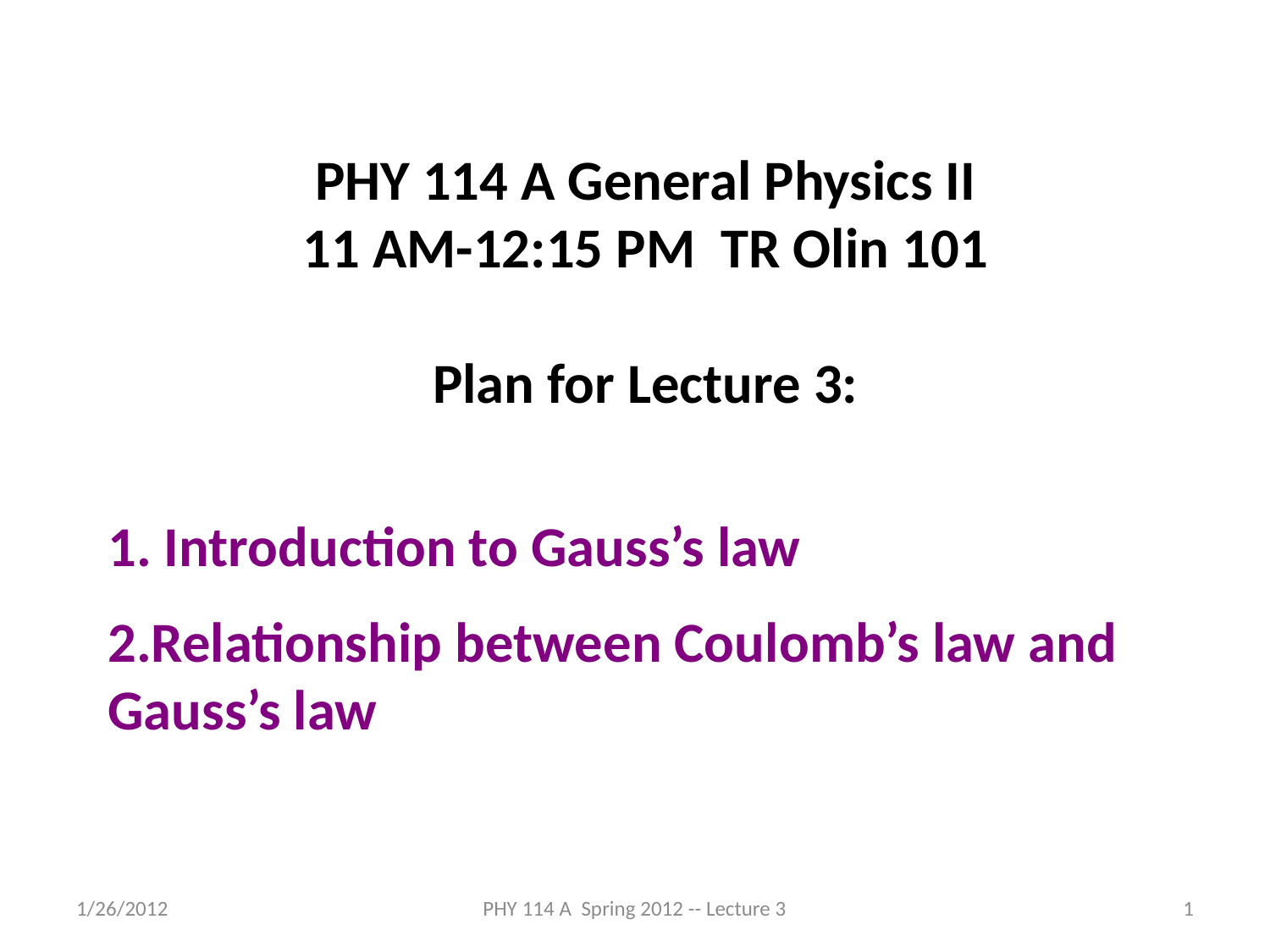

PHY 114 A General Physics II
11 AM-12:15 PM  TR Olin 101

Plan for Lecture 3:

 Introduction to Gauss’s law
Relationship between Coulomb’s law and Gauss’s law

1/26/2012
PHY 114 A  Spring 2012 -- Lecture 3
1